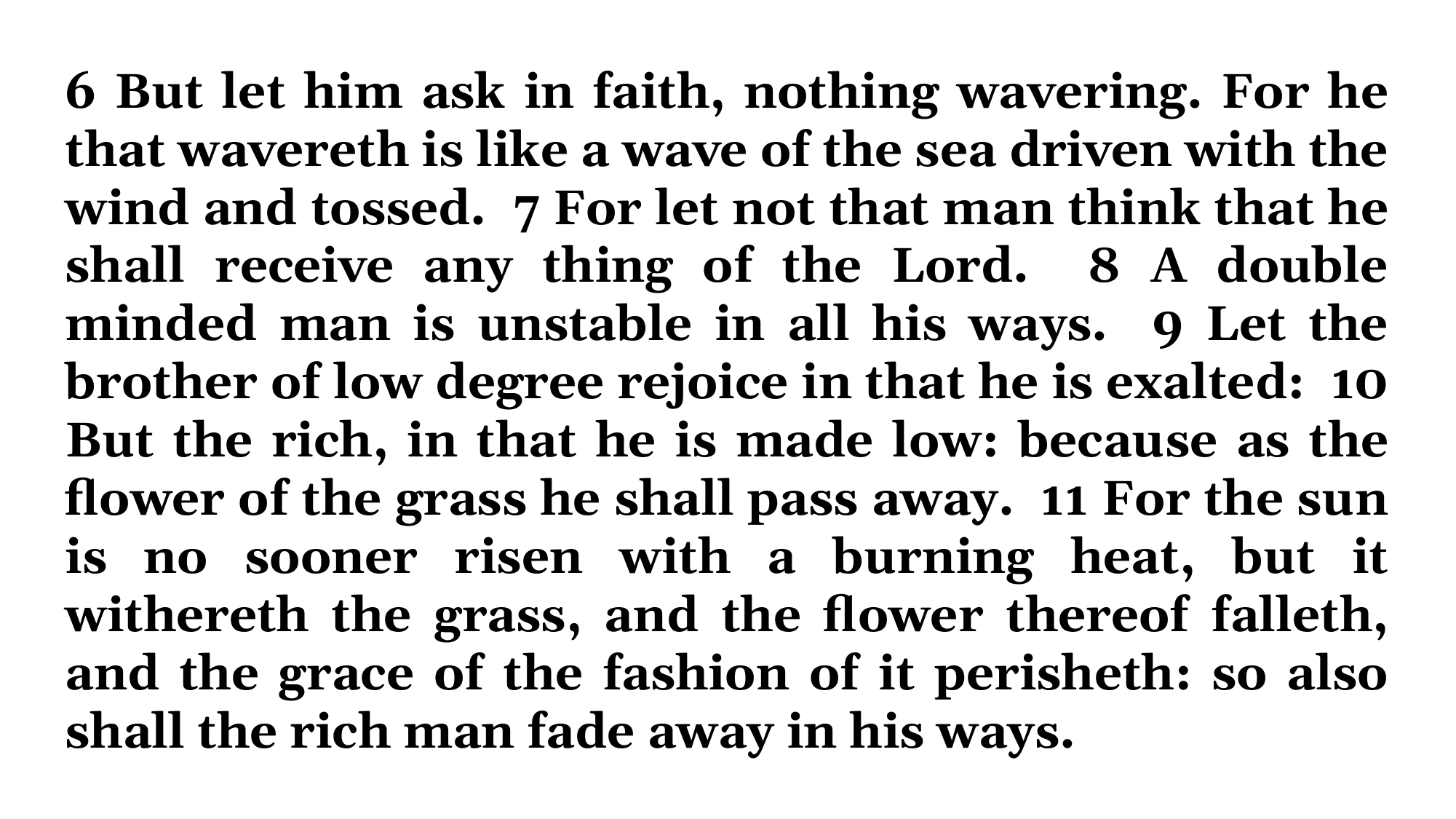

6 But let him ask in faith, nothing wavering. For he that wavereth is like a wave of the sea driven with the wind and tossed.  7 For let not that man think that he shall receive any thing of the Lord.  8 A double minded man is unstable in all his ways.  9 Let the brother of low degree rejoice in that he is exalted:  10 But the rich, in that he is made low: because as the flower of the grass he shall pass away.  11 For the sun is no sooner risen with a burning heat, but it withereth the grass, and the flower thereof falleth, and the grace of the fashion of it perisheth: so also shall the rich man fade away in his ways.